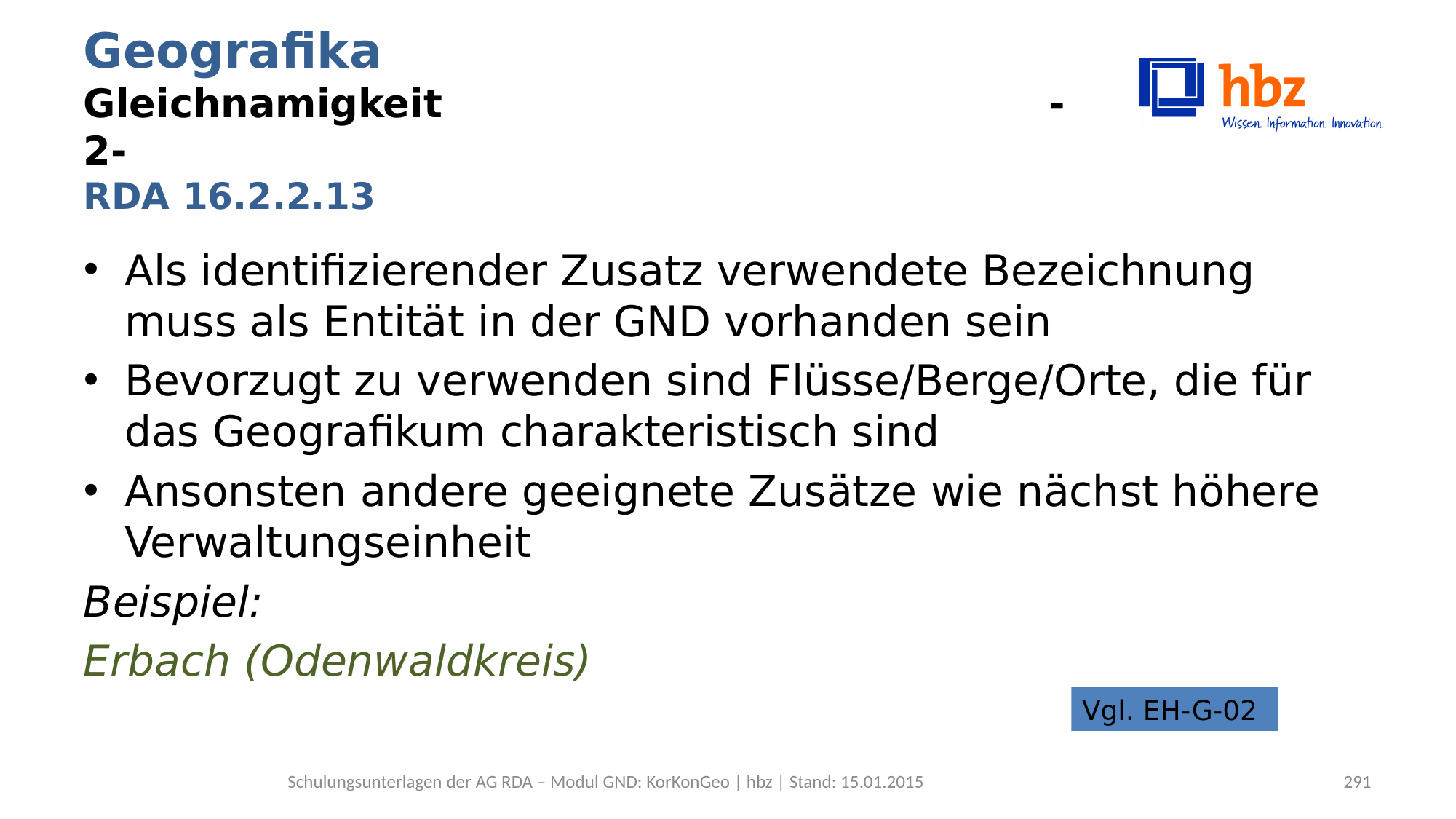

# Geografika Gleichnamigkeit                                            -2- RDA 16.2.2.13
Als identifizierender Zusatz verwendete Bezeichnung  muss als Entität in der GND vorhanden sein
Bevorzugt zu verwenden sind Flüsse/Berge/Orte, die für das Geografikum charakteristisch sind
Ansonsten andere geeignete Zusätze wie nächst höhere Verwaltungseinheit
Beispiel:
Erbach (Odenwaldkreis)

Vgl. EH-G-02
Schulungsunterlagen der AG RDA – Modul GND: KorKonGeo | hbz | Stand: 15.01.2015
291